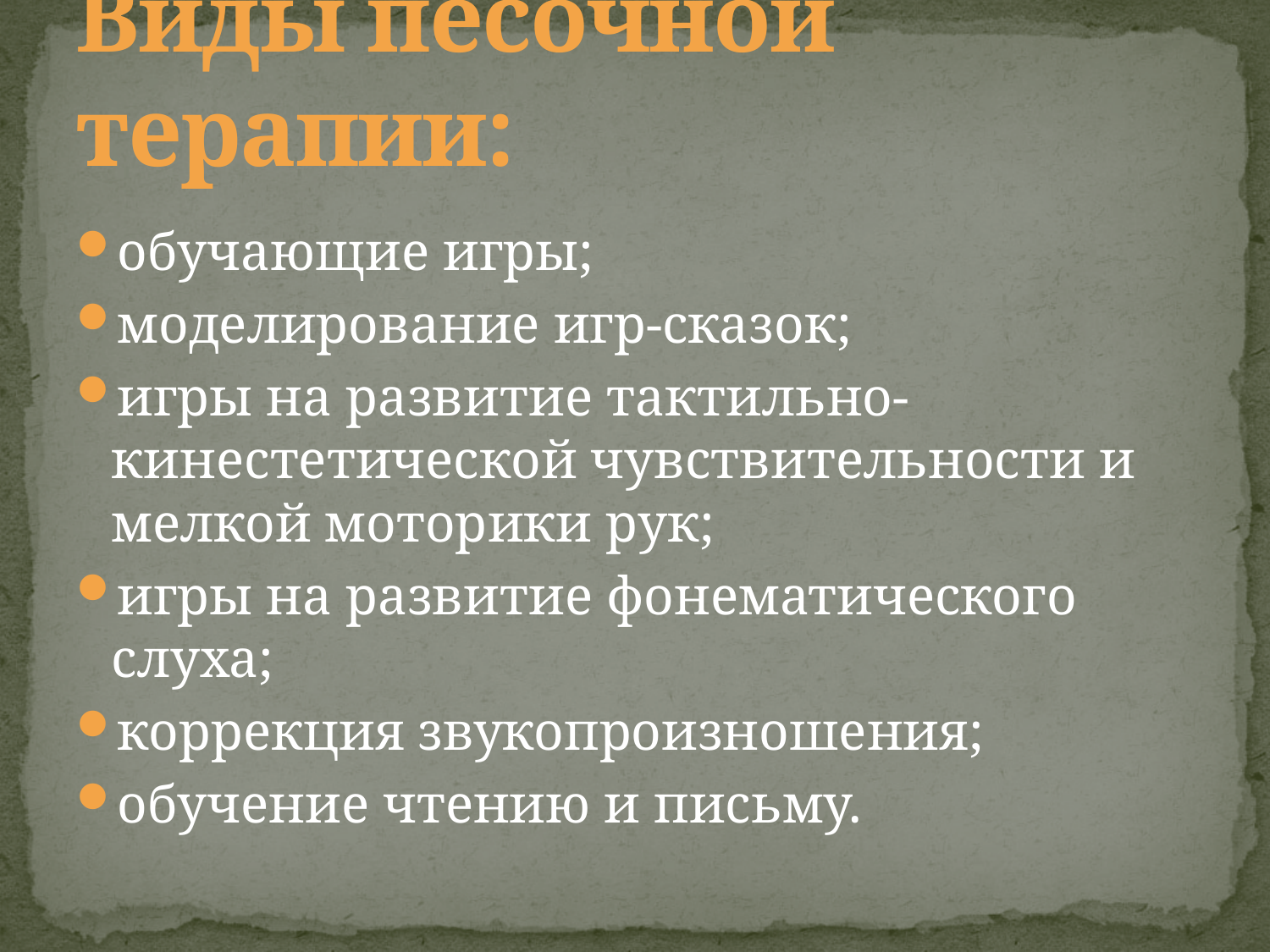

# Виды песочной терапии:
обучающие игры;
моделирование игр-сказок;
игры на развитие тактильно-кинестетической чувствительности и мелкой моторики рук;
игры на развитие фонематического слуха;
коррекция звукопроизношения;
обучение чтению и письму.